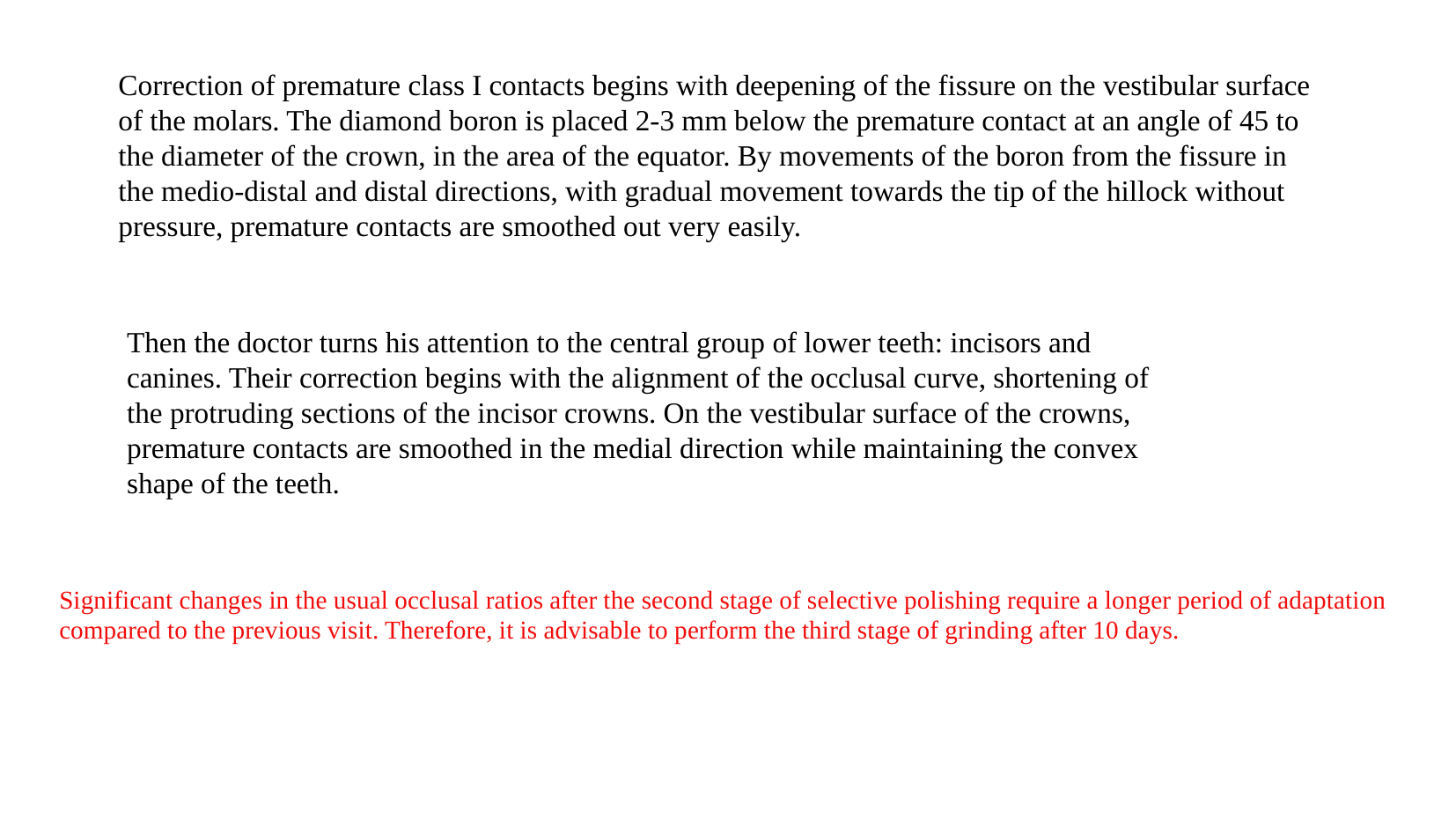

Correction of premature class I contacts begins with deepening of the fissure on the vestibular surface of the molars. The diamond boron is placed 2-3 mm below the premature contact at an angle of 45 to the diameter of the crown, in the area of the equator. By movements of the boron from the fissure in the medio-distal and distal directions, with gradual movement towards the tip of the hillock without pressure, premature contacts are smoothed out very easily.
Then the doctor turns his attention to the central group of lower teeth: incisors and canines. Their correction begins with the alignment of the occlusal curve, shortening of the protruding sections of the incisor crowns. On the vestibular surface of the crowns, premature contacts are smoothed in the medial direction while maintaining the convex shape of the teeth.
Significant changes in the usual occlusal ratios after the second stage of selective polishing require a longer period of adaptation compared to the previous visit. Therefore, it is advisable to perform the third stage of grinding after 10 days.